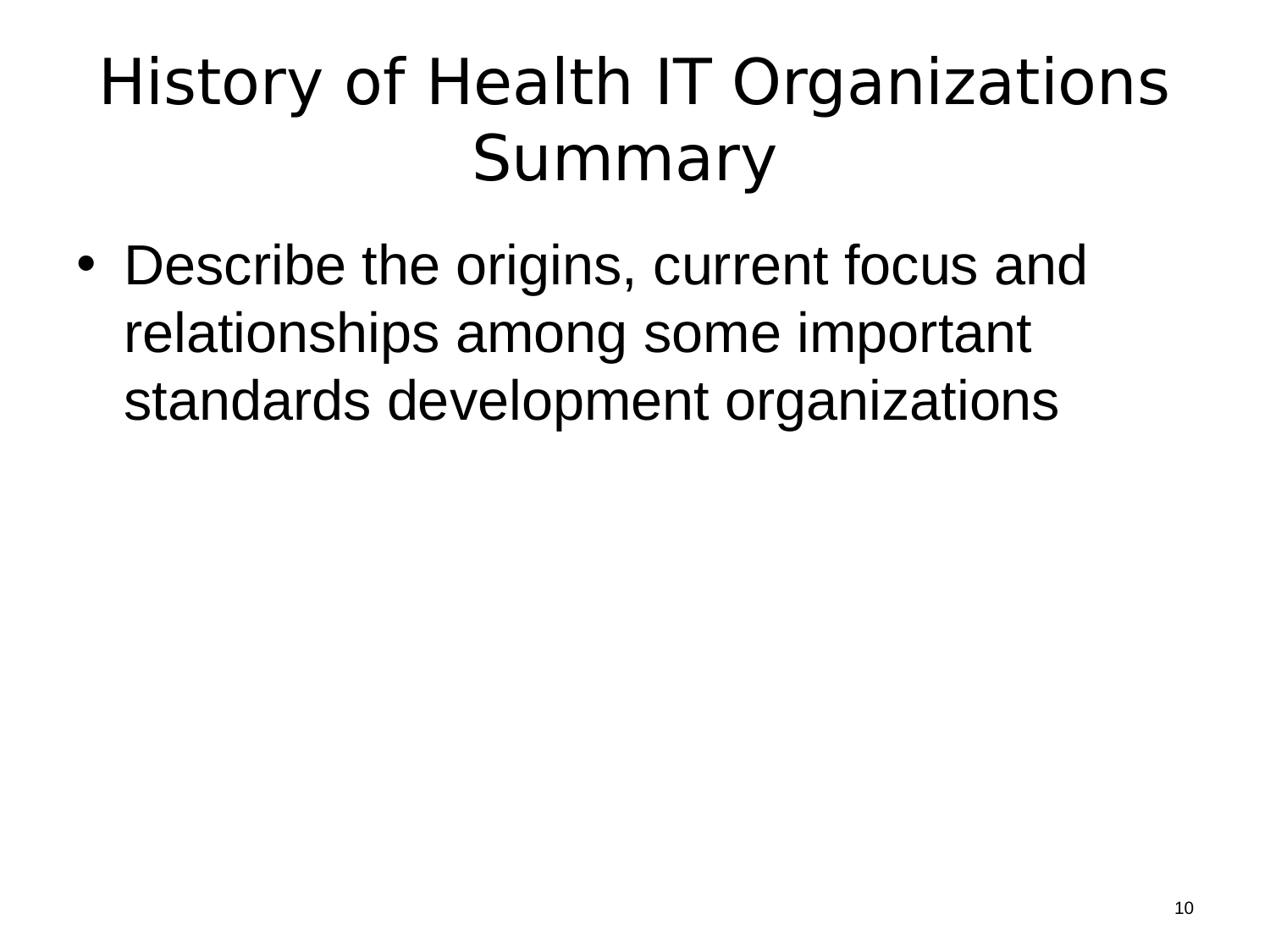

# History of Health IT Organizations Summary
Describe the origins, current focus and relationships among some important standards development organizations
10